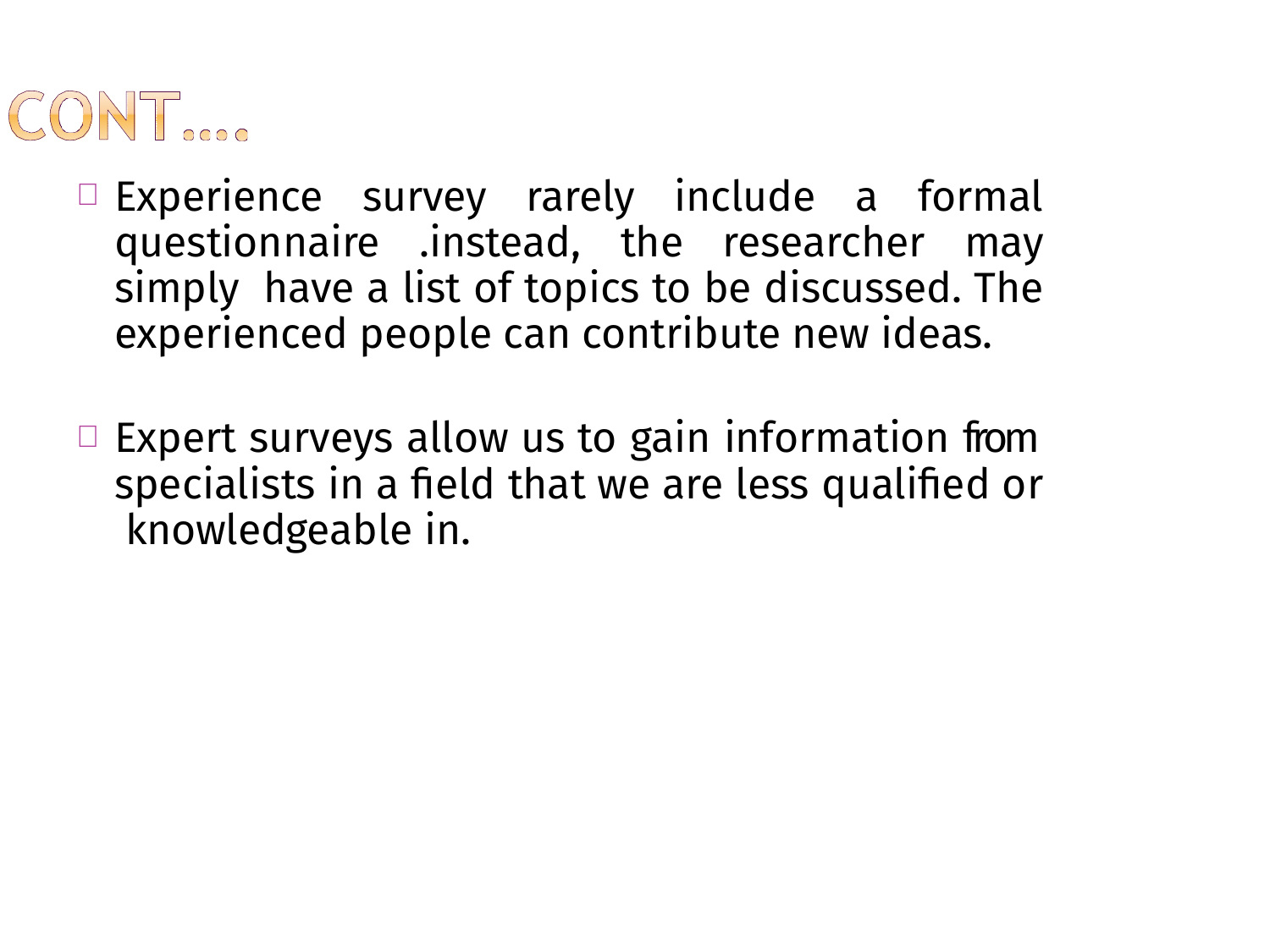

Experience survey rarely include a formal questionnaire .instead, the researcher may simply  have a list of topics to be discussed. The experienced people can contribute new ideas.

Expert surveys allow us to gain information from  specialists in a field that we are less qualified or  knowledgeable in.